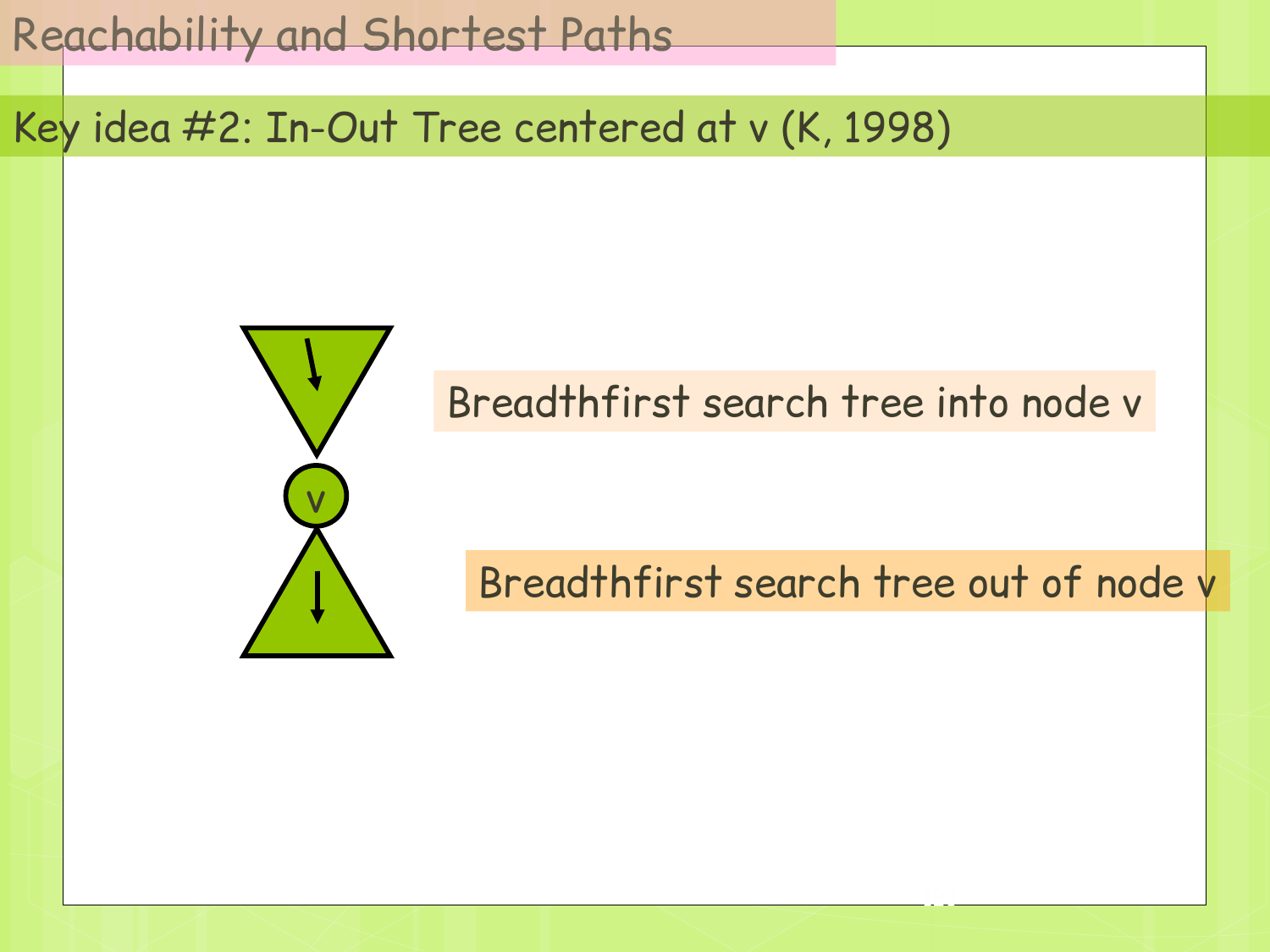

Reachability and Shortest Paths
Key idea #2: In-Out Tree centered at v (K, 1998)

v

Breadthfirst search tree into node v
Breadthfirst search tree out of node v
123